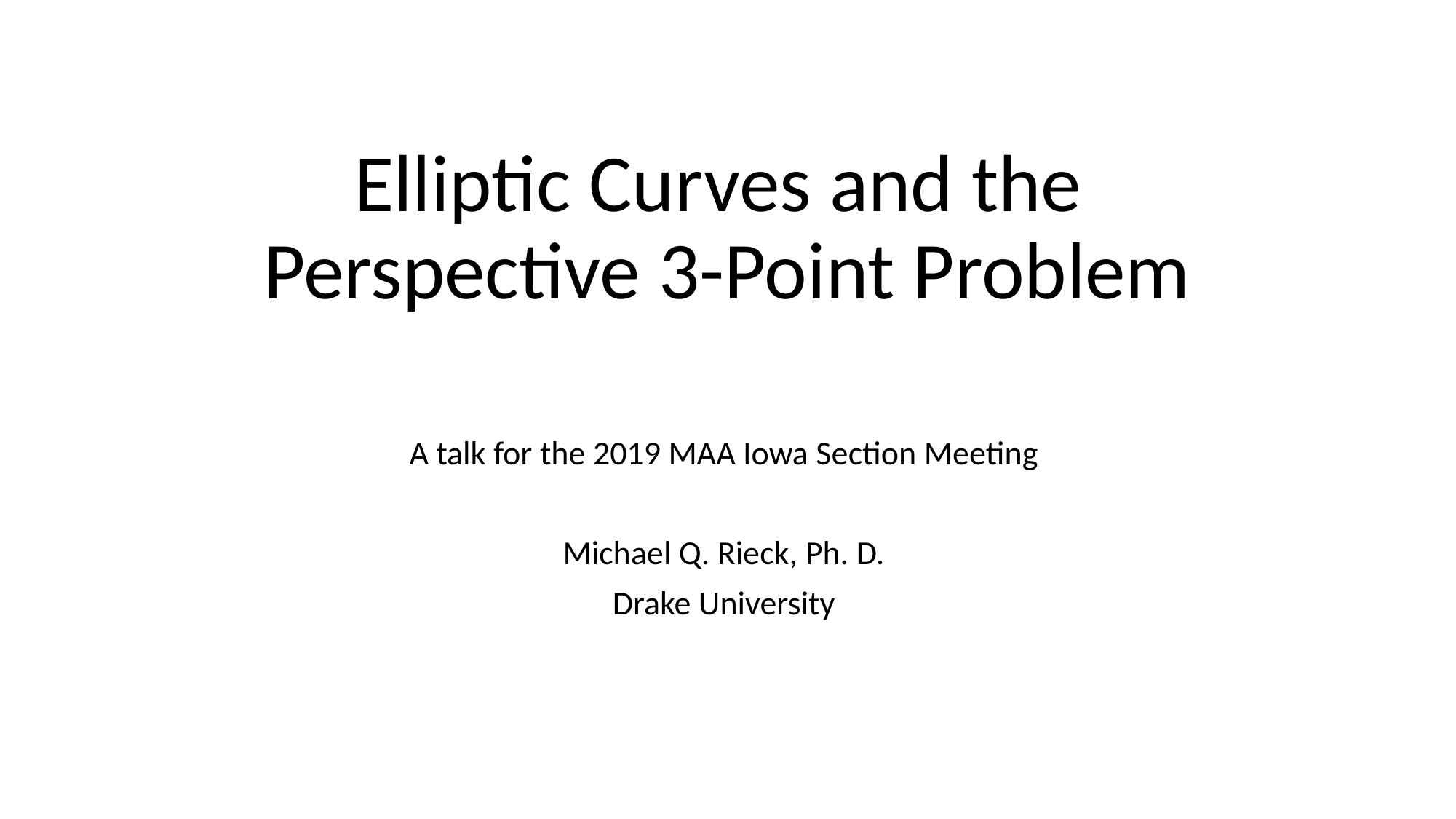

# Elliptic Curves and the Perspective 3-Point Problem
A talk for the 2019 MAA Iowa Section Meeting

Michael Q. Rieck, Ph. D.
Drake University